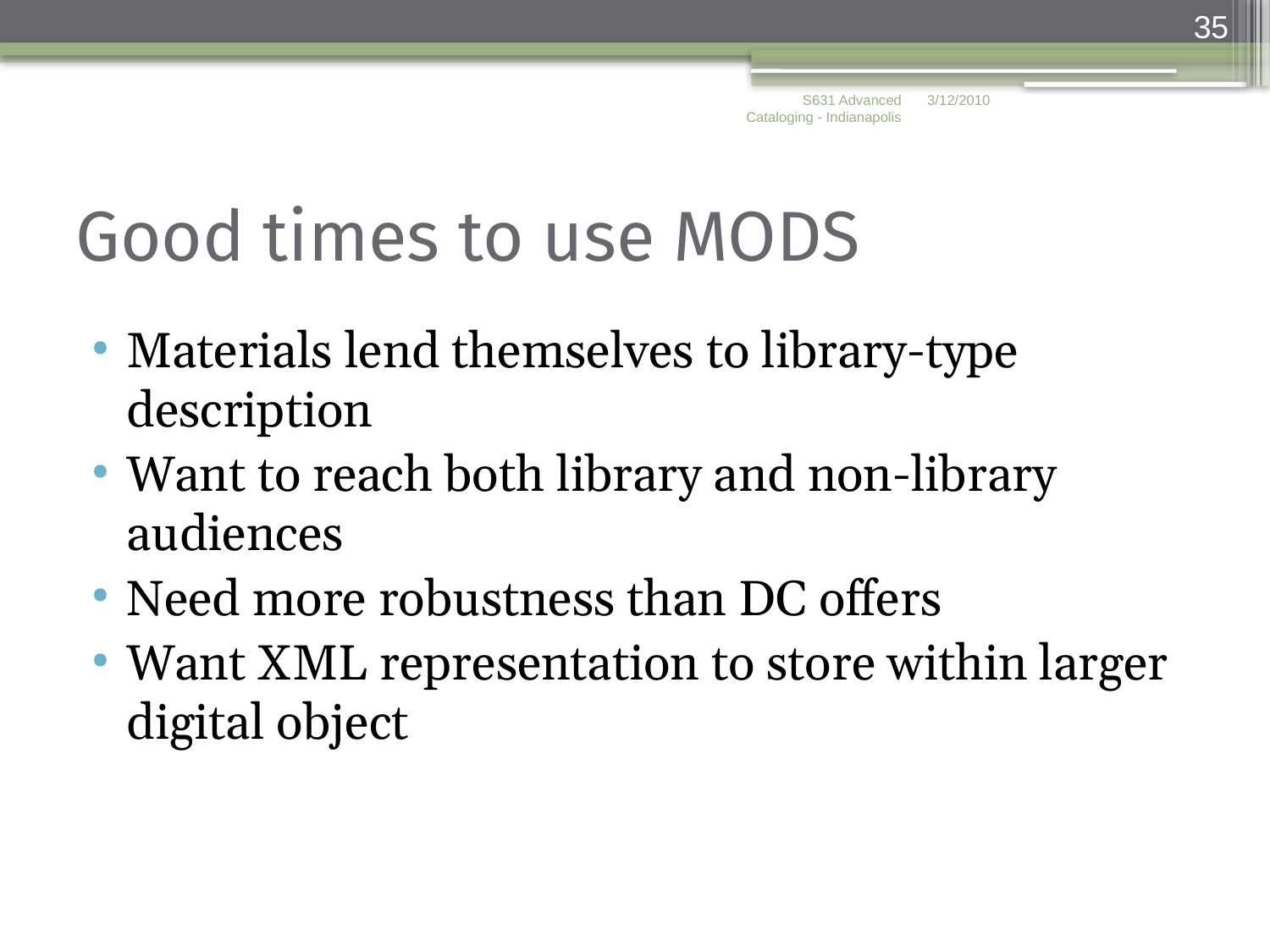

35
S631 Advanced Cataloging - Indianapolis
3/12/2010
# Good times to use MODS
Materials lend themselves to library-type description
Want to reach both library and non-library audiences
Need more robustness than DC offers
Want XML representation to store within larger digital object